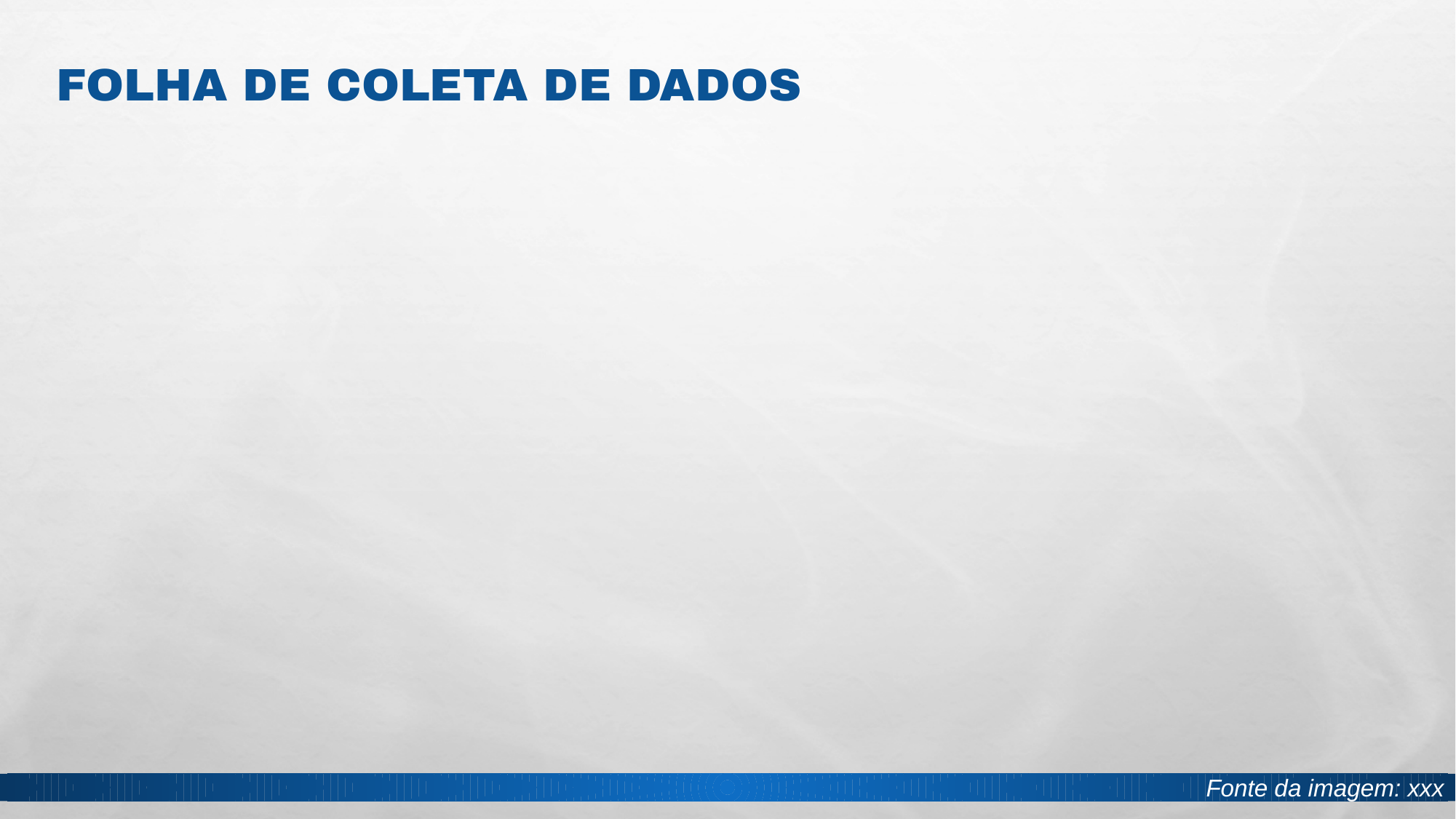

# Folha de Coleta de Dados
Fonte da imagem: xxx